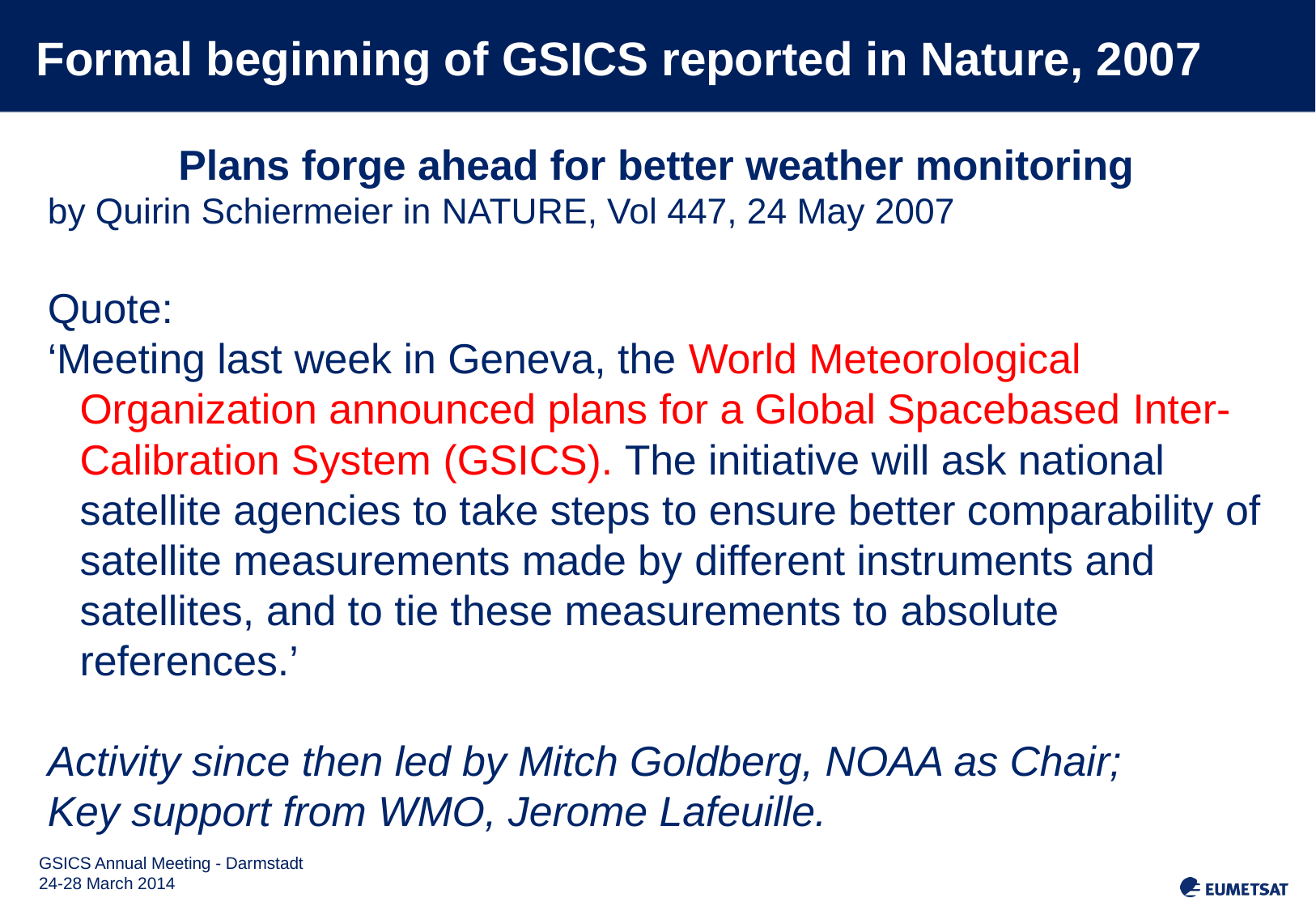

# Formal beginning of GSICS reported in Nature, 2007
Plans forge ahead for better weather monitoring
by Quirin Schiermeier in NATURE, Vol 447, 24 May 2007

Quote:
‘Meeting last week in Geneva, the World Meteorological Organization announced plans for a Global Spacebased Inter-Calibration System (GSICS). The initiative will ask national satellite agencies to take steps to ensure better comparability of satellite measurements made by different instruments and satellites, and to tie these measurements to absolute references.’

Activity since then led by Mitch Goldberg, NOAA as Chair;
Key support from WMO, Jerome Lafeuille.